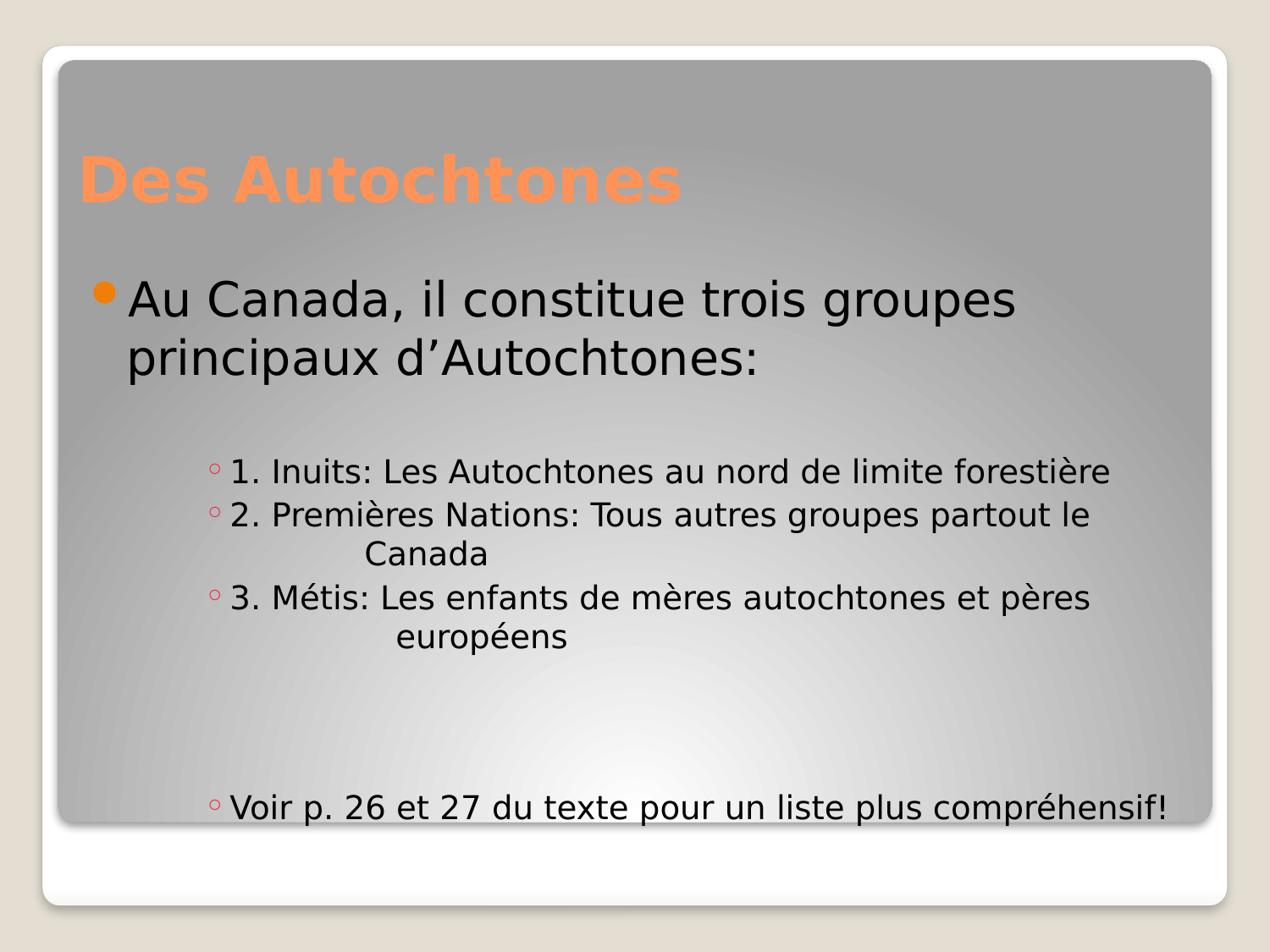

# Des Autochtones
Au Canada, il constitue trois groupes principaux d’Autochtones:

1. Inuits: Les Autochtones au nord de limite forestière
2. Premières Nations: Tous autres groupes partout le 			 Canada
3. Métis: Les enfants de mères autochtones et pères 	    européens

Voir p. 26 et 27 du texte pour un liste plus compréhensif!